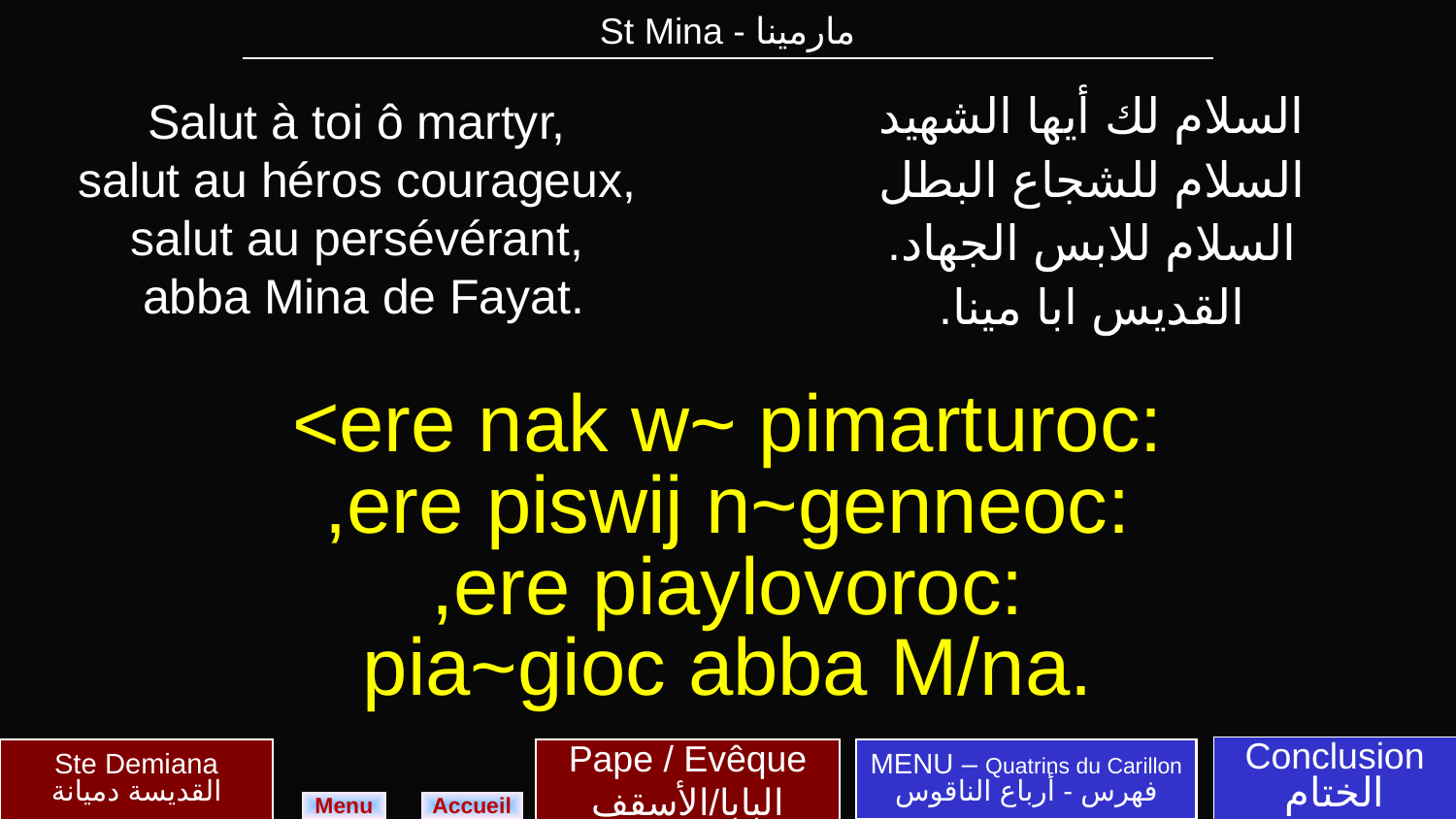

| St Mina - مارمينا |
| --- |
| Salut à toi ô martyr, salut au héros courageux, salut au persévérant, abba Mina de Fayat. | السلام لك أيها الشهيد السلام للشجاع البطل السلام للابس الجهاد. القديس ابا مينا. |
| --- | --- |
| <ere nak w~ pimarturoc: ,ere piswij n~genneoc: ,ere piaylovoroc: pia~gioc abba M/na. |  |
Conclusion
الختام
Ste Demiana
القديسة دميانة
Pape / Evêque
البابا/الأسقف
MENU – Quatrins du Carillon
فهرس - أرباع الناقوس
Menu